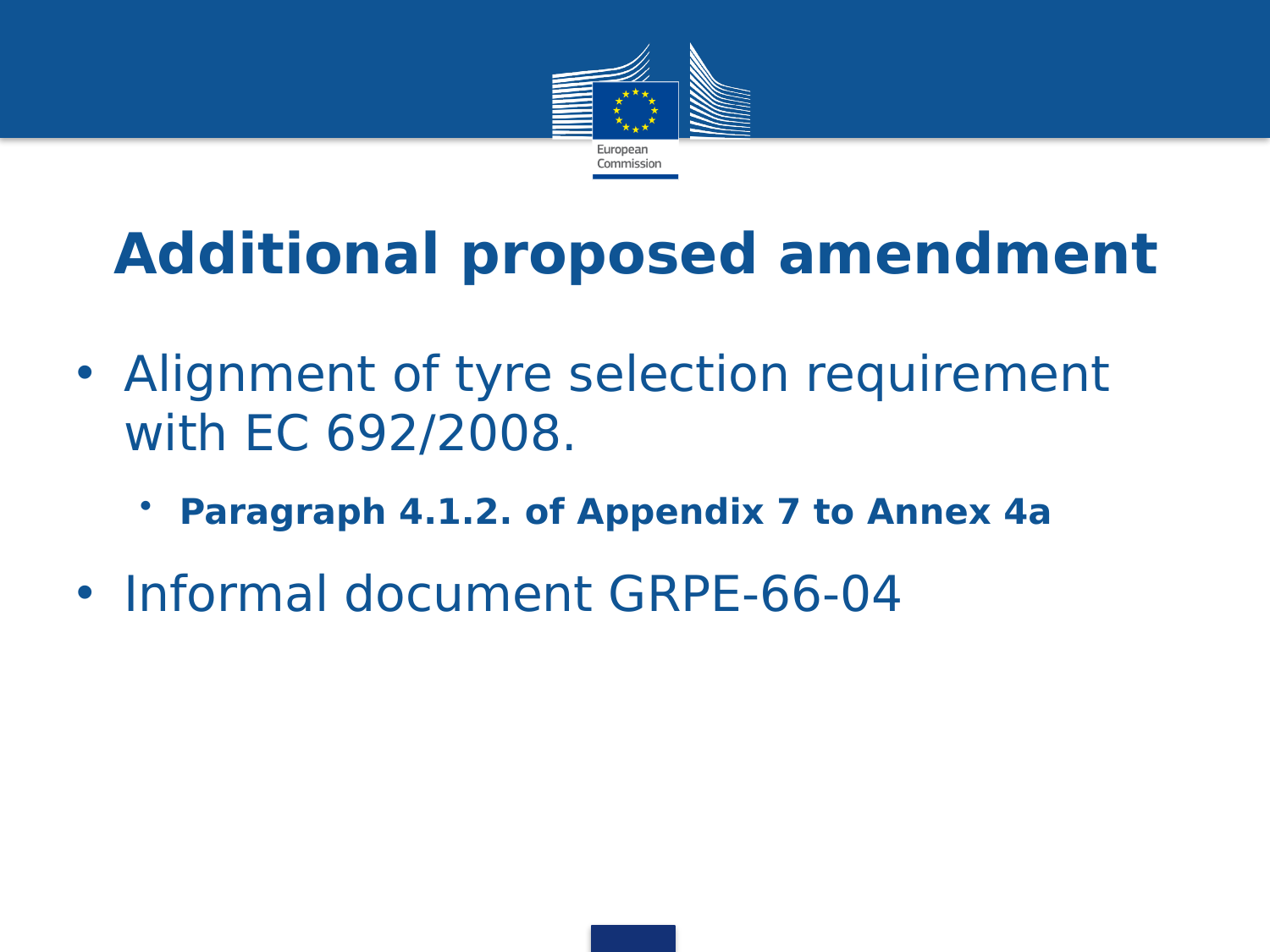

# Additional proposed amendment
Alignment of tyre selection requirement with EC 692/2008.
Paragraph 4.1.2. of Appendix 7 to Annex 4a
Informal document GRPE-66-04